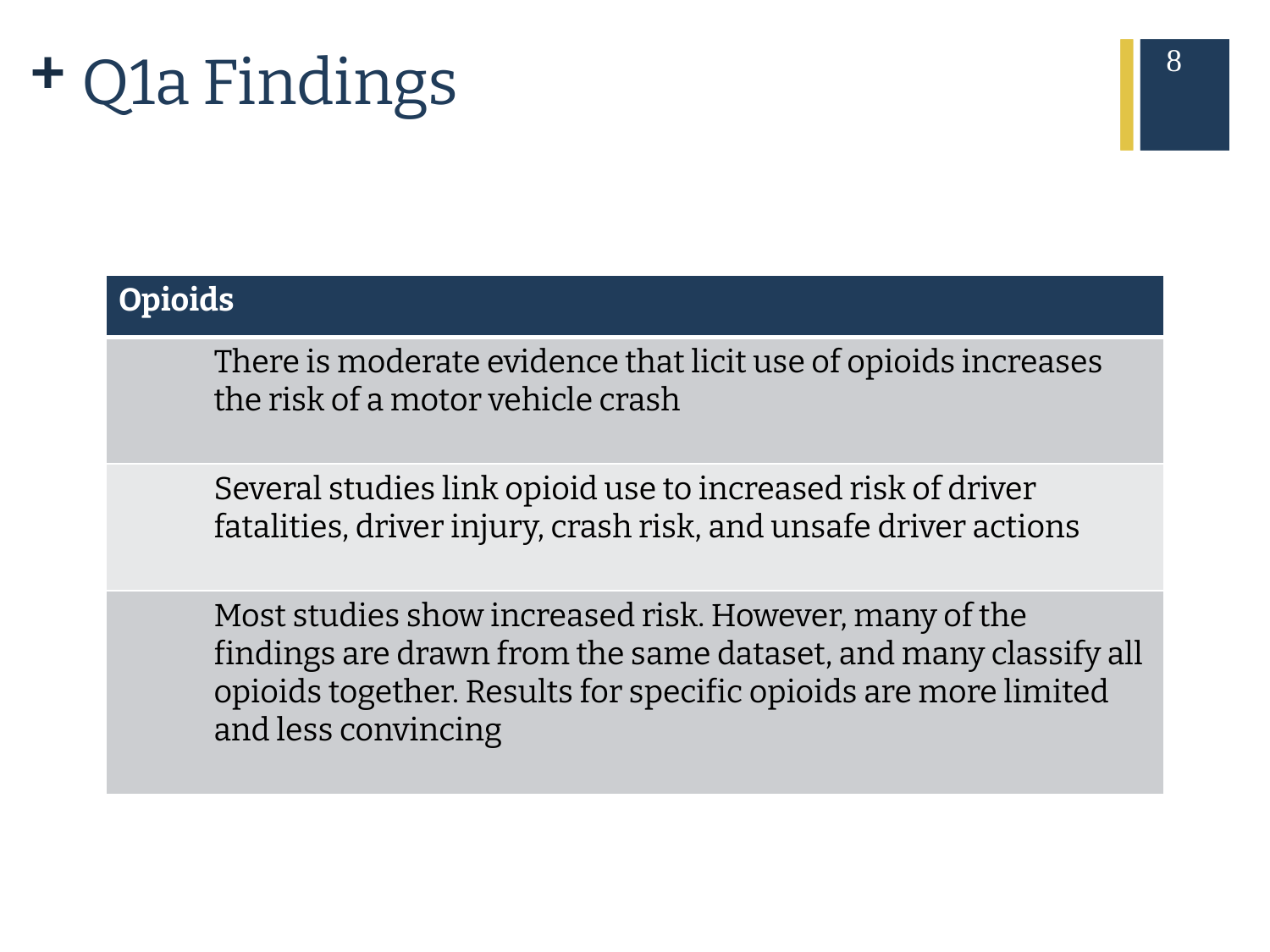

8
# Q1a Findings
| Opioids |  |
| --- | --- |
|  | There is moderate evidence that licit use of opioids increases the risk of a motor vehicle crash |
|  | Several studies link opioid use to increased risk of driver fatalities, driver injury, crash risk, and unsafe driver actions |
|  | Most studies show increased risk. However, many of the findings are drawn from the same dataset, and many classify all opioids together. Results for specific opioids are more limited and less convincing |